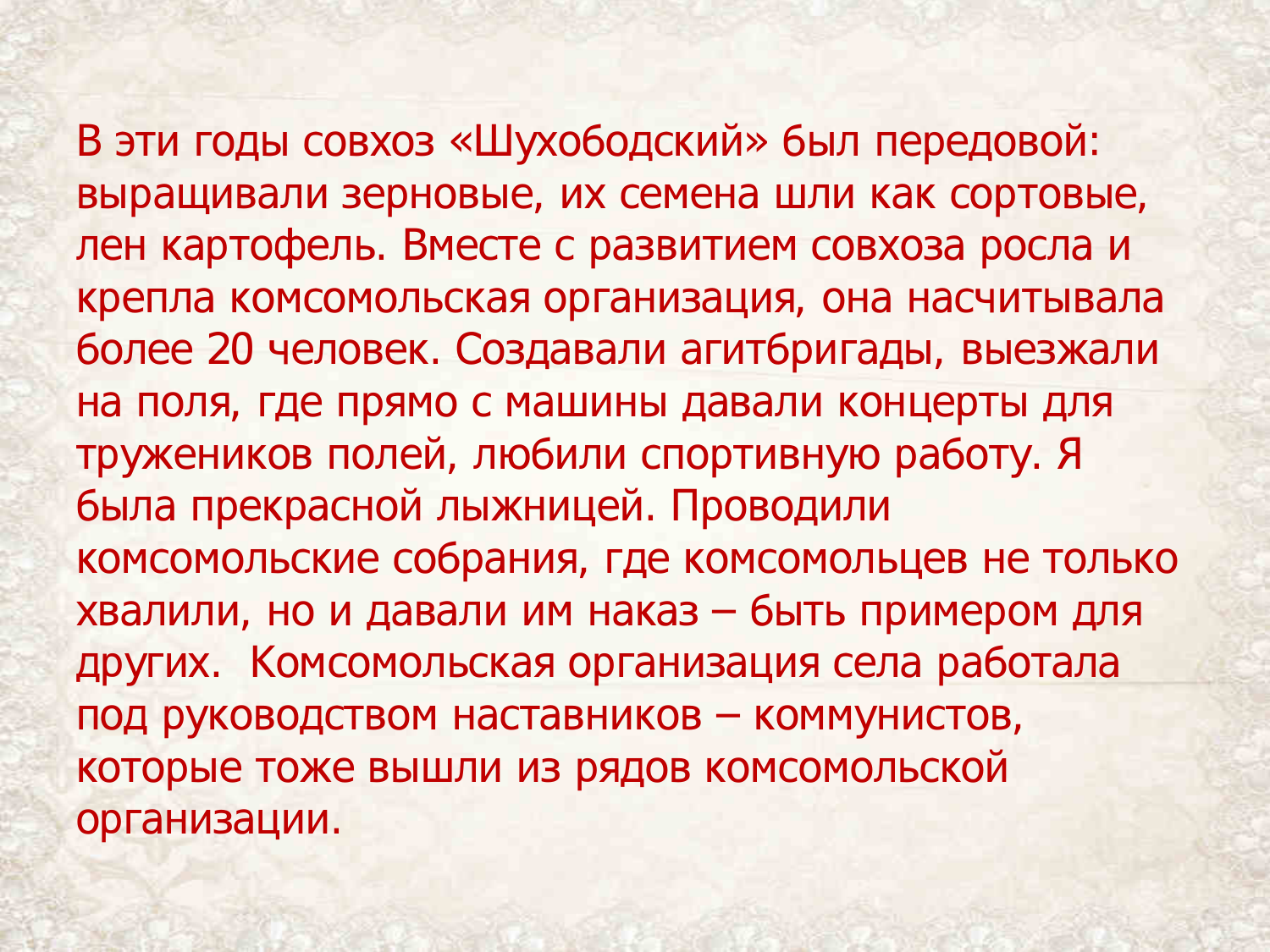

В эти годы совхоз «Шухободский» был передовой: выращивали зерновые, их семена шли как сортовые, лен картофель. Вместе с развитием совхоза росла и крепла комсомольская организация, она насчитывала более 20 человек. Создавали агитбригады, выезжали на поля, где прямо с машины давали концерты для тружеников полей, любили спортивную работу. Я была прекрасной лыжницей. Проводили комсомольские собрания, где комсомольцев не только хвалили, но и давали им наказ – быть примером для других.  Комсомольская организация села работала под руководством наставников – коммунистов, которые тоже вышли из рядов комсомольской организации.